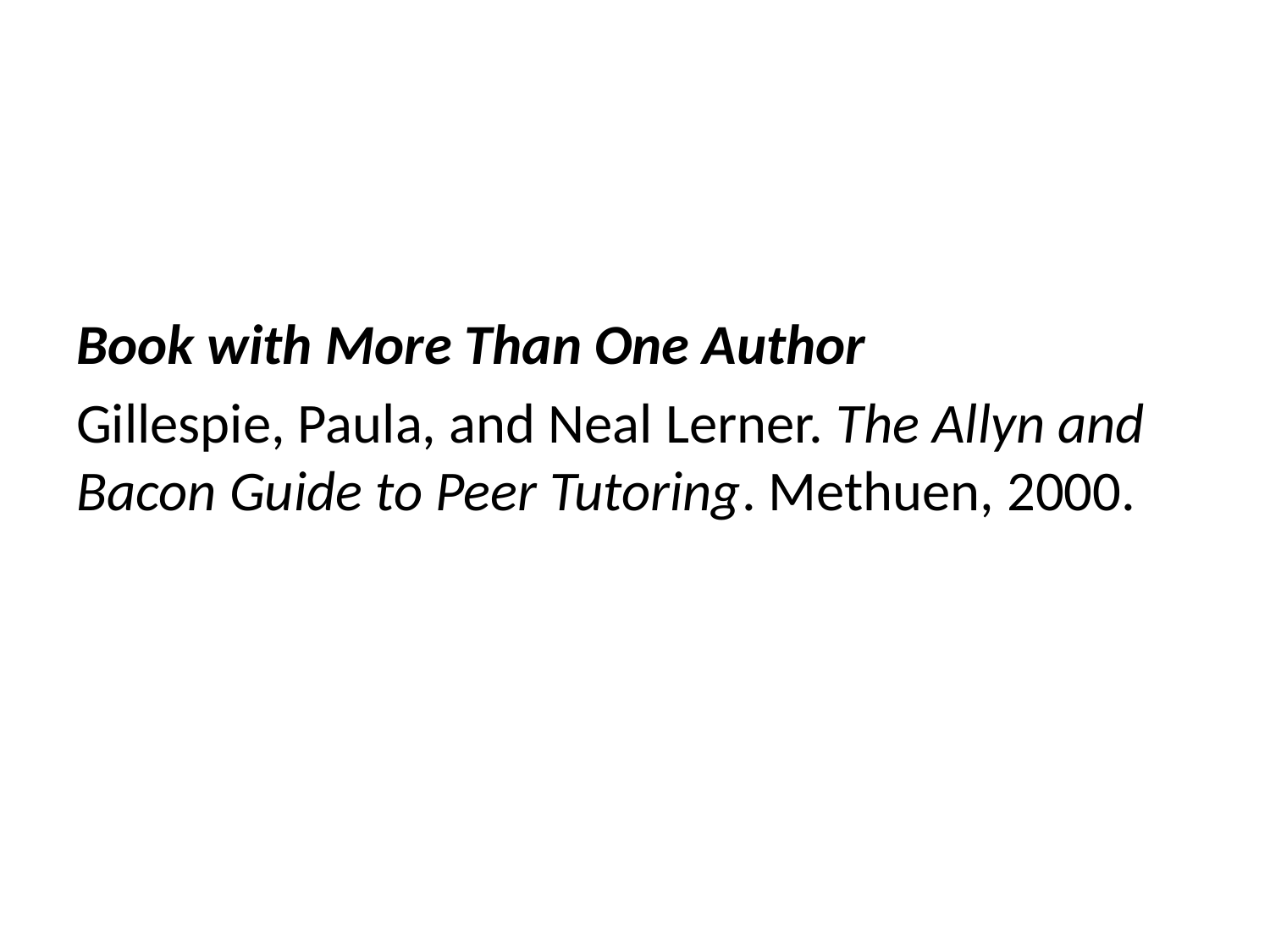

Book with More Than One Author
Gillespie, Paula, and Neal Lerner. The Allyn and Bacon Guide to Peer Tutoring. Methuen, 2000.